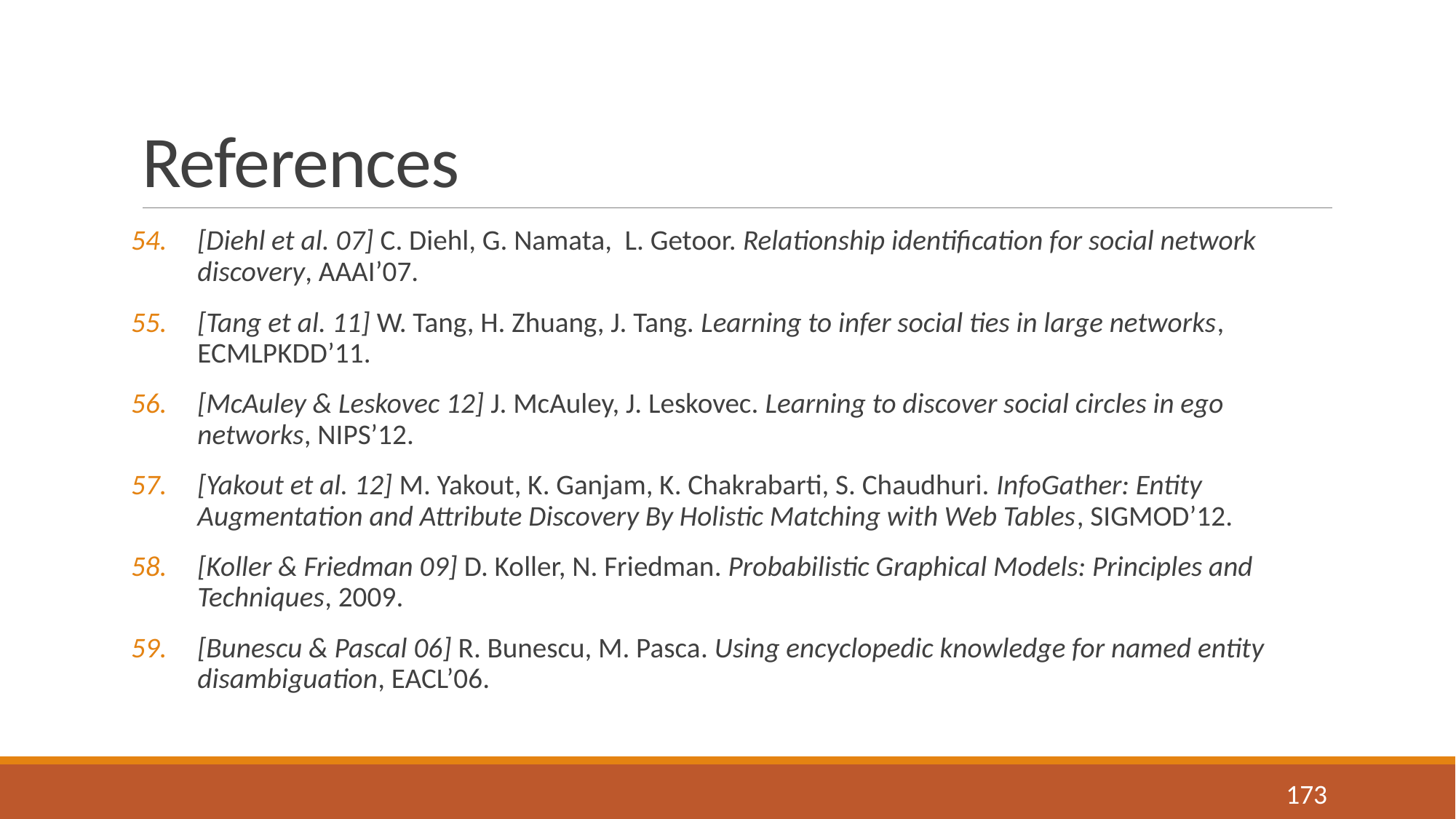

# References
[Diehl et al. 07] C. Diehl, G. Namata,  L. Getoor. Relationship identification for social network discovery, AAAI’07.
[Tang et al. 11] W. Tang, H. Zhuang, J. Tang. Learning to infer social ties in large networks, ECMLPKDD’11.
[McAuley & Leskovec 12] J. McAuley, J. Leskovec. Learning to discover social circles in ego networks, NIPS’12.
[Yakout et al. 12] M. Yakout, K. Ganjam, K. Chakrabarti, S. Chaudhuri. InfoGather: Entity Augmentation and Attribute Discovery By Holistic Matching with Web Tables, SIGMOD’12.
[Koller & Friedman 09] D. Koller, N. Friedman. Probabilistic Graphical Models: Principles and Techniques, 2009.
[Bunescu & Pascal 06] R. Bunescu, M. Pasca. Using encyclopedic knowledge for named entity disambiguation, EACL’06.

173